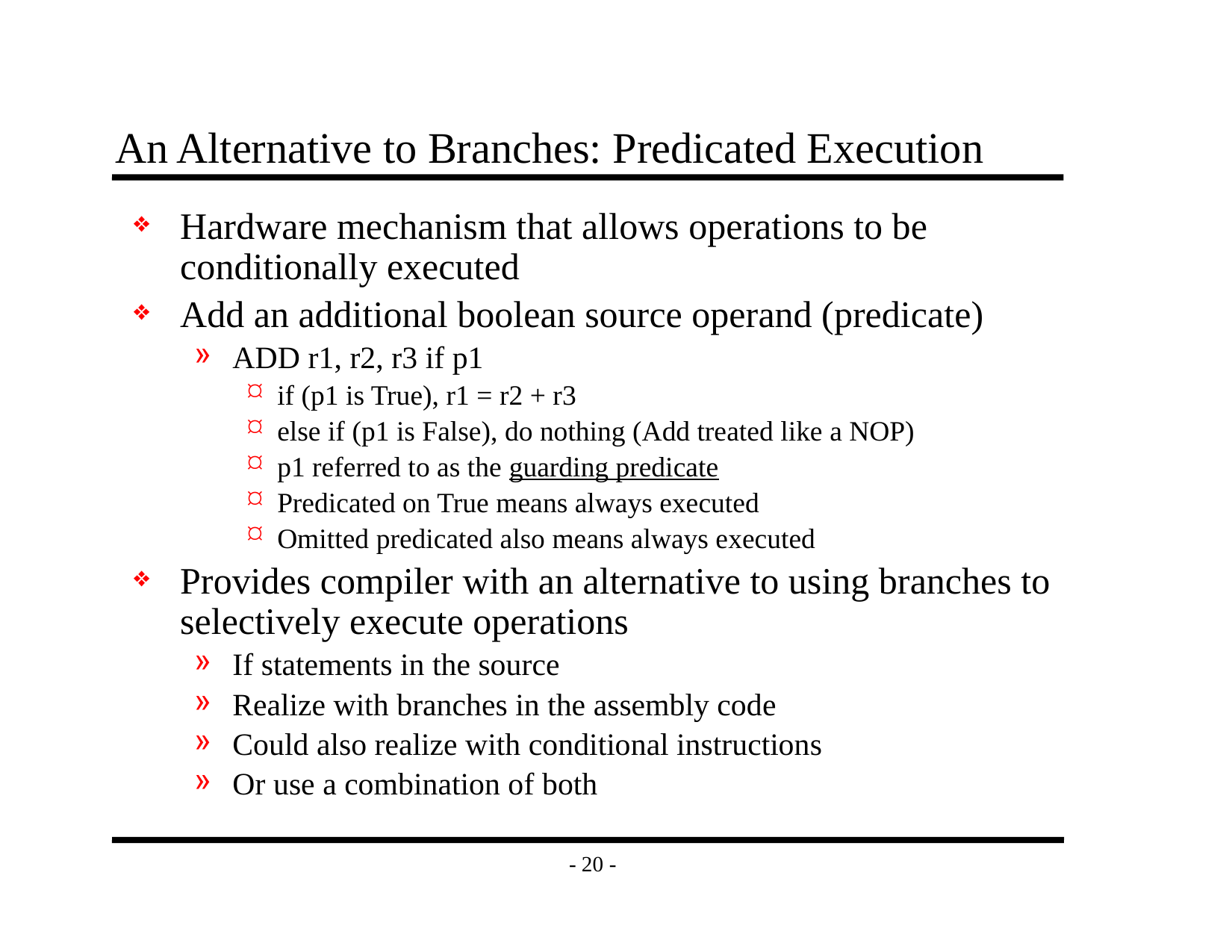

# An Alternative to Branches: Predicated Execution
Hardware mechanism that allows operations to be conditionally executed
Add an additional boolean source operand (predicate)
ADD r1, r2, r3 if p1
if (p1 is True), r1 = r2 + r3
else if (p1 is False), do nothing (Add treated like a NOP)
p1 referred to as the guarding predicate
Predicated on True means always executed
Omitted predicated also means always executed
Provides compiler with an alternative to using branches to selectively execute operations
If statements in the source
Realize with branches in the assembly code
Could also realize with conditional instructions
Or use a combination of both